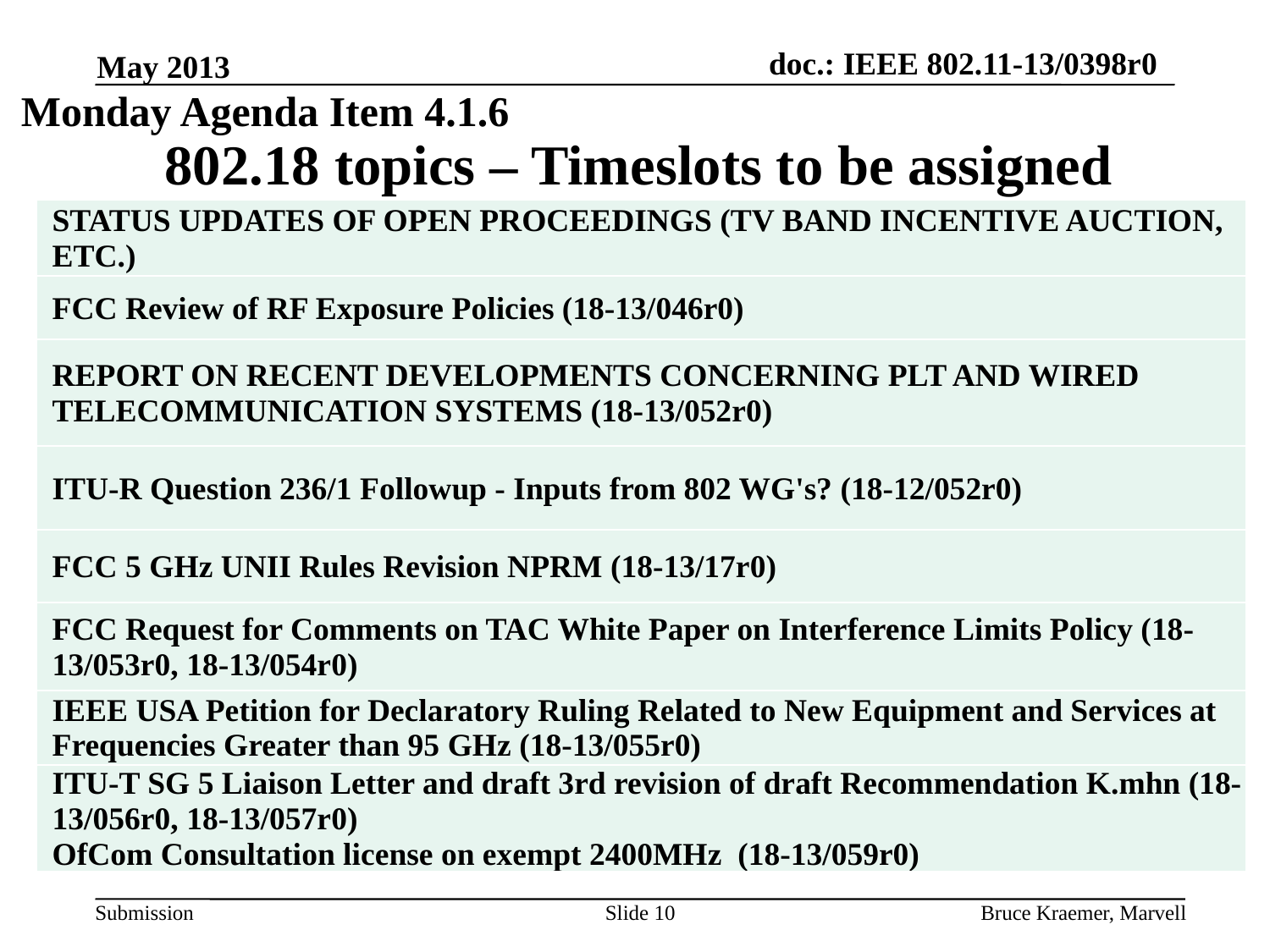

May 2013
Monday Agenda Item 4.1.6
# 802.18 topics – Timeslots to be assigned
| STATUS UPDATES OF OPEN PROCEEDINGS (TV BAND INCENTIVE AUCTION, ETC.) |
| --- |
| FCC Review of RF Exposure Policies (18-13/046r0) |
| REPORT ON RECENT DEVELOPMENTS CONCERNING PLT AND WIRED TELECOMMUNICATION SYSTEMS (18-13/052r0) |
| ITU-R Question 236/1 Followup - Inputs from 802 WG's? (18-12/052r0) |
| FCC 5 GHz UNII Rules Revision NPRM (18-13/17r0) |
| FCC Request for Comments on TAC White Paper on Interference Limits Policy (18-13/053r0, 18-13/054r0) |
| IEEE USA Petition for Declaratory Ruling Related to New Equipment and Services at Frequencies Greater than 95 GHz (18-13/055r0) |
| ITU-T SG 5 Liaison Letter and draft 3rd revision of draft Recommendation K.mhn (18-13/056r0, 18-13/057r0) OfCom Consultation license on exempt 2400MHz (18-13/059r0) |
Slide 10
Bruce Kraemer, Marvell